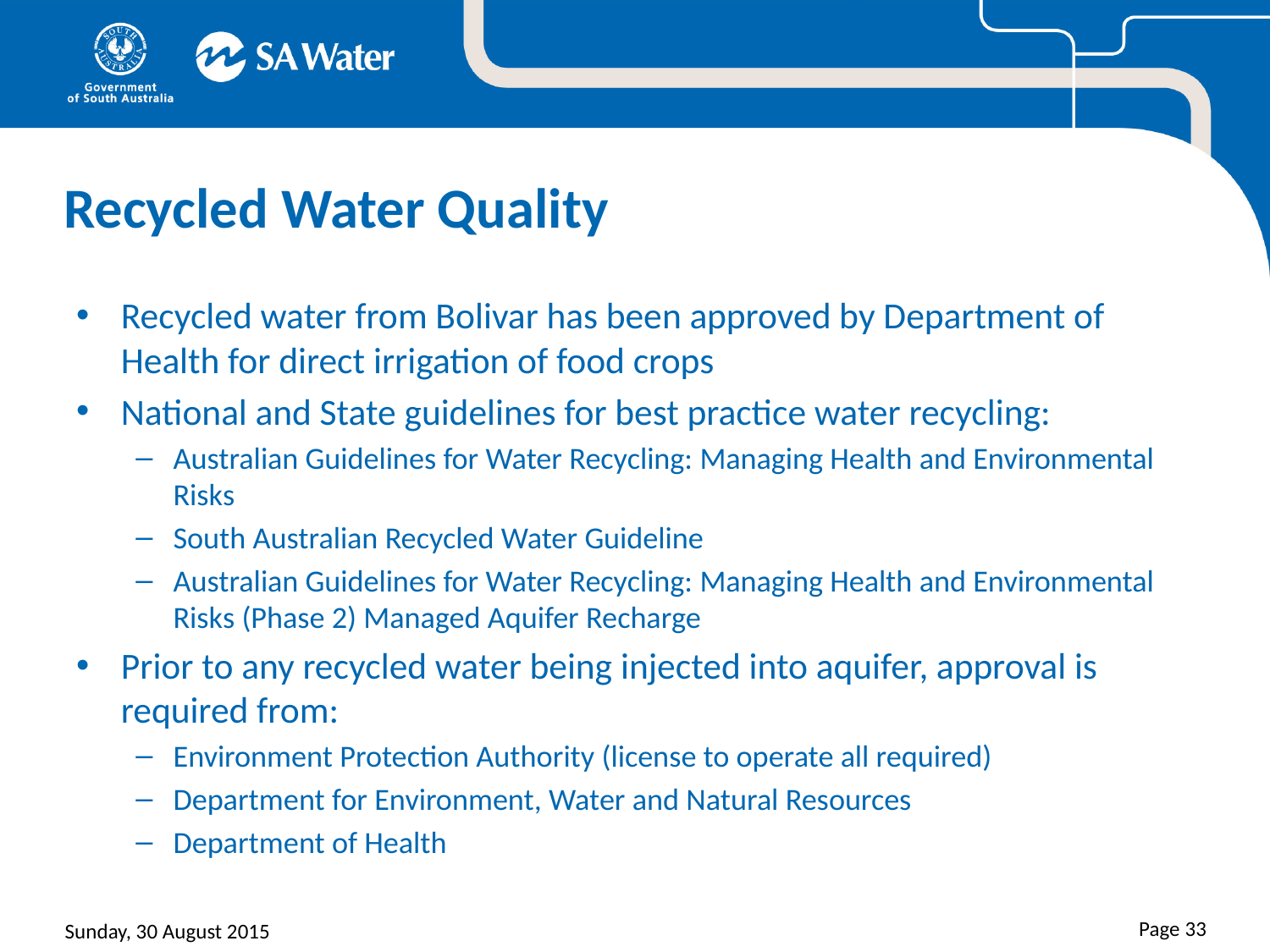

# Recycled Water Quality
Recycled water from Bolivar has been approved by Department of Health for direct irrigation of food crops
National and State guidelines for best practice water recycling:
Australian Guidelines for Water Recycling: Managing Health and Environmental Risks
South Australian Recycled Water Guideline
Australian Guidelines for Water Recycling: Managing Health and Environmental Risks (Phase 2) Managed Aquifer Recharge
Prior to any recycled water being injected into aquifer, approval is required from:
Environment Protection Authority (license to operate all required)
Department for Environment, Water and Natural Resources
Department of Health
Page 33
Sunday, 30 August 2015